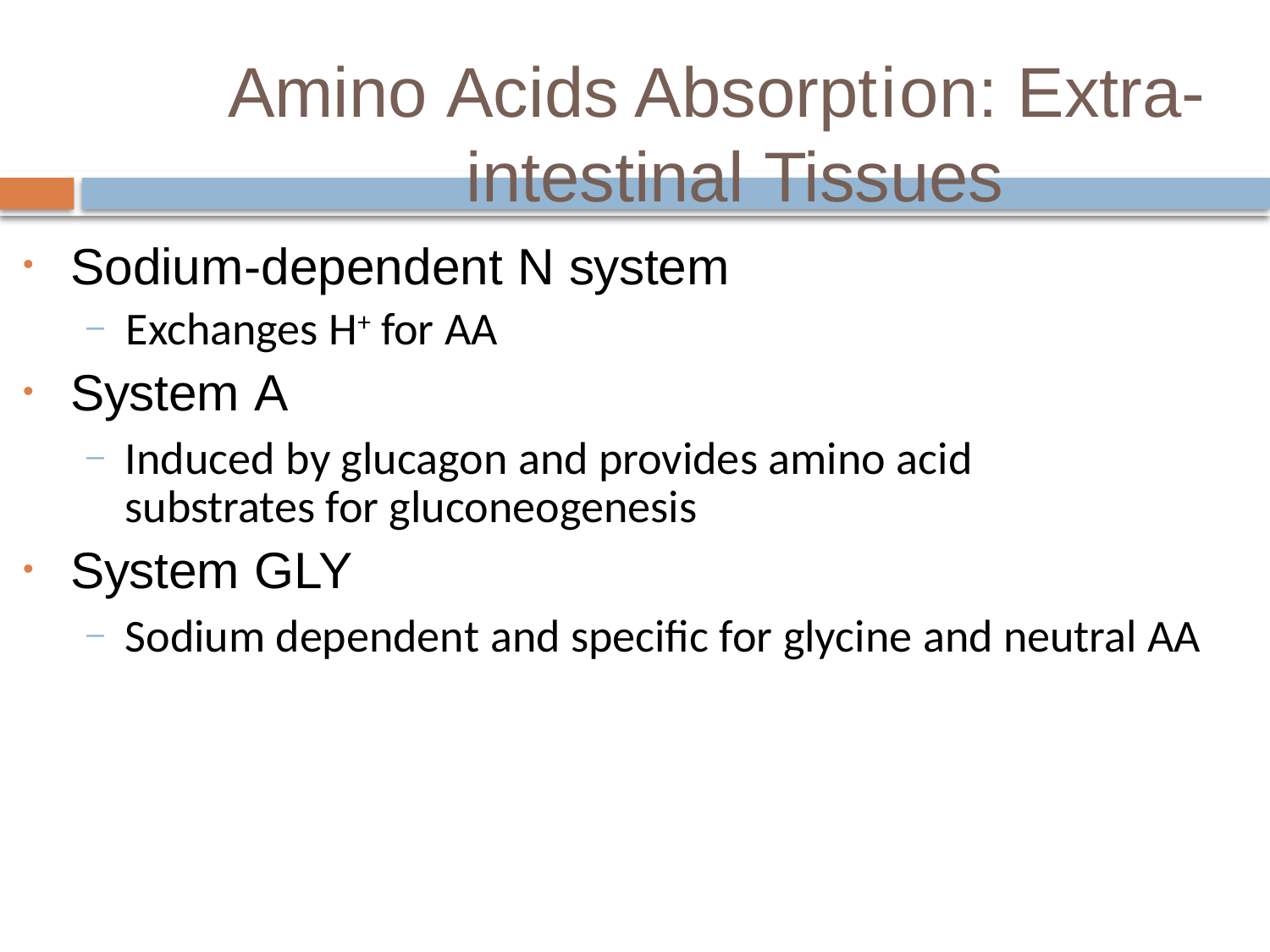

# Amino Acids Absorption: Extra-intestinal Tissues
Sodium-dependent N system
Exchanges H+ for AA
System A
Induced by glucagon and provides amino acid substrates for gluconeogenesis
System GLY
Sodium dependent and speciﬁc for glycine and neutral AA